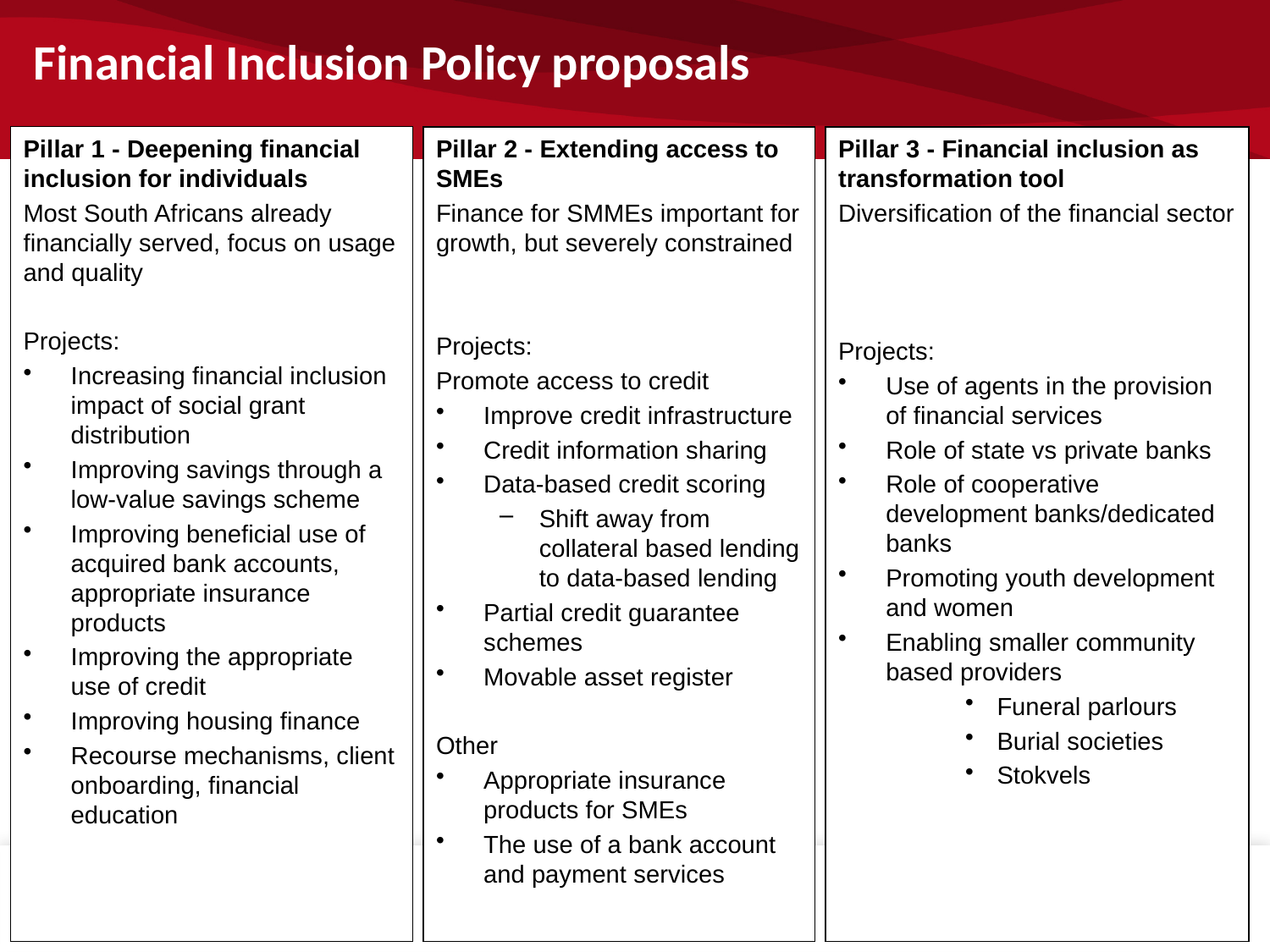

# Financial Inclusion Policy proposals
Pillar 1 - Deepening financial inclusion for individuals
Most South Africans already financially served, focus on usage and quality

Projects:
Increasing financial inclusion impact of social grant distribution
Improving savings through a low-value savings scheme
Improving beneficial use of acquired bank accounts, appropriate insurance products
Improving the appropriate use of credit
Improving housing finance
Recourse mechanisms, client onboarding, financial education

Pillar 2 - Extending access to SMEs
Finance for SMMEs important for growth, but severely constrained

Projects:
Promote access to credit
Improve credit infrastructure
Credit information sharing
Data-based credit scoring
Shift away from collateral based lending to data-based lending
Partial credit guarantee schemes
Movable asset register

Other
Appropriate insurance products for SMEs
The use of a bank account and payment services

Pillar 3 - Financial inclusion as transformation tool
Diversification of the financial sector

Projects:
Use of agents in the provision of financial services
Role of state vs private banks
Role of cooperative development banks/dedicated banks
Promoting youth development and women
Enabling smaller community based providers
Funeral parlours
Burial societies
Stokvels

23